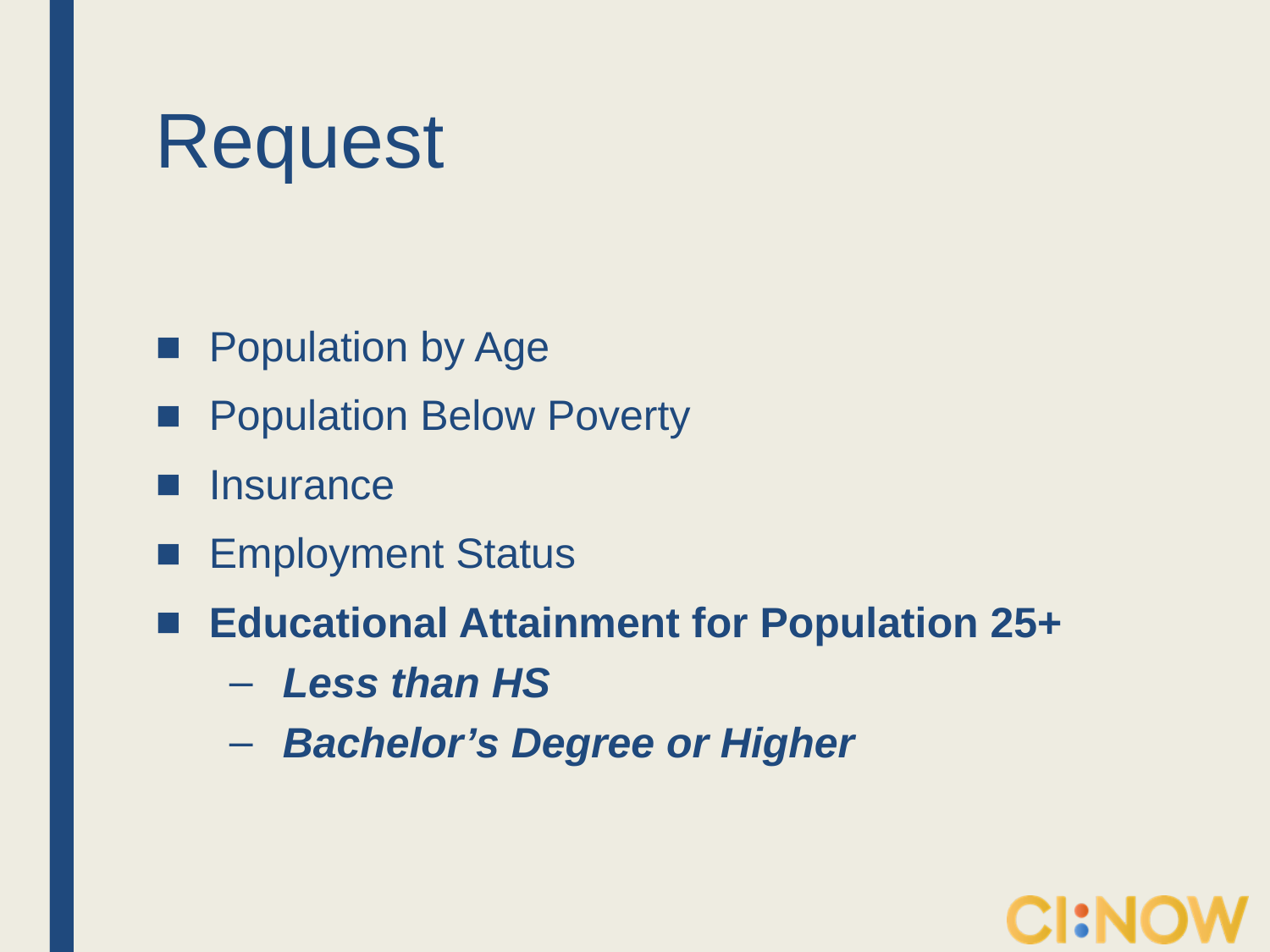

# Request
Population by Age
Population Below Poverty
Insurance
Employment Status
Educational Attainment for Population 25+
Less than HS
Bachelor’s Degree or Higher